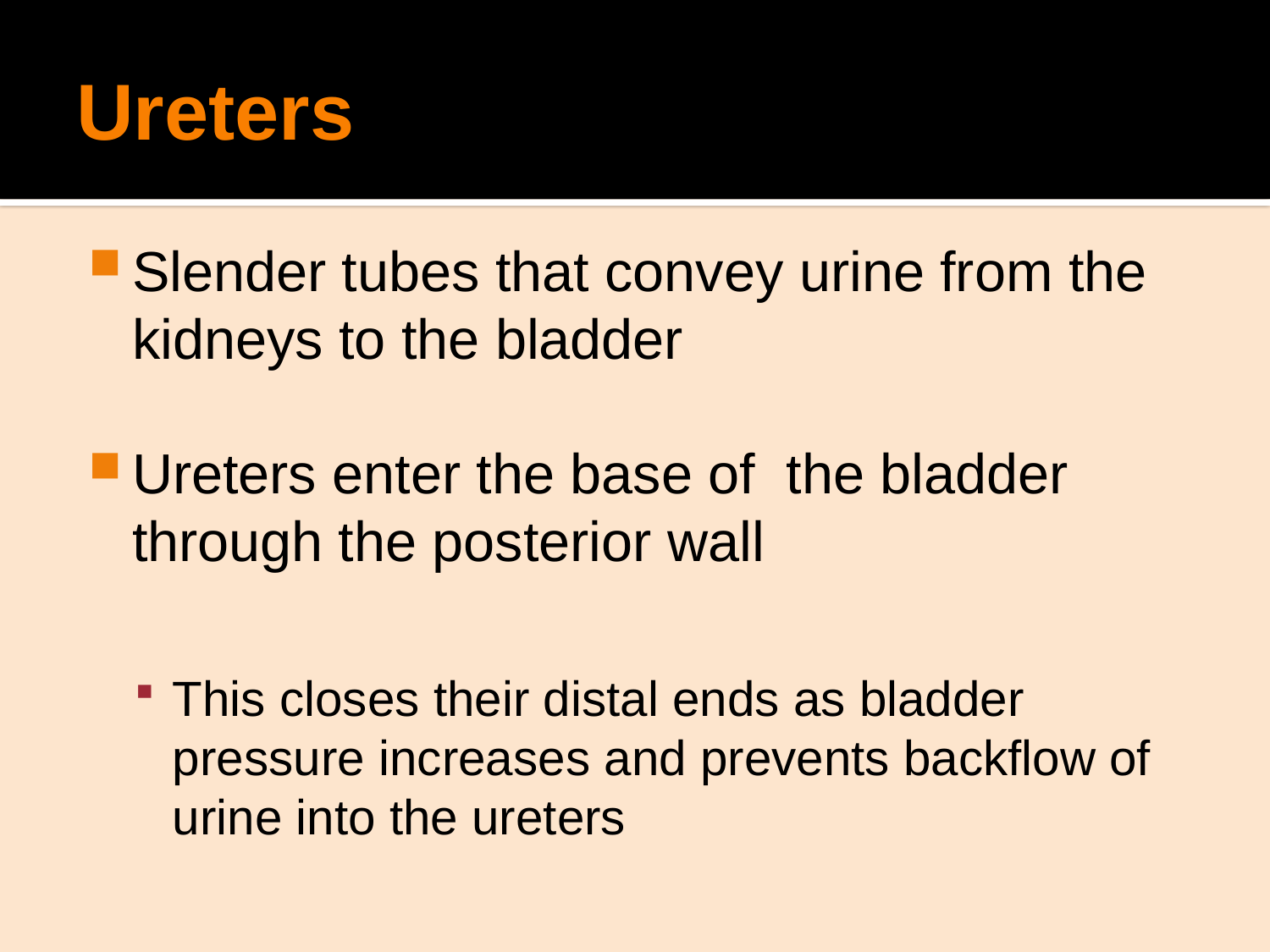

# Ureters
Slender tubes that convey urine from the kidneys to the bladder

Ureters enter the base of  the bladder through the posterior wall

This closes their distal ends as bladder pressure increases and prevents backflow of urine into the ureters